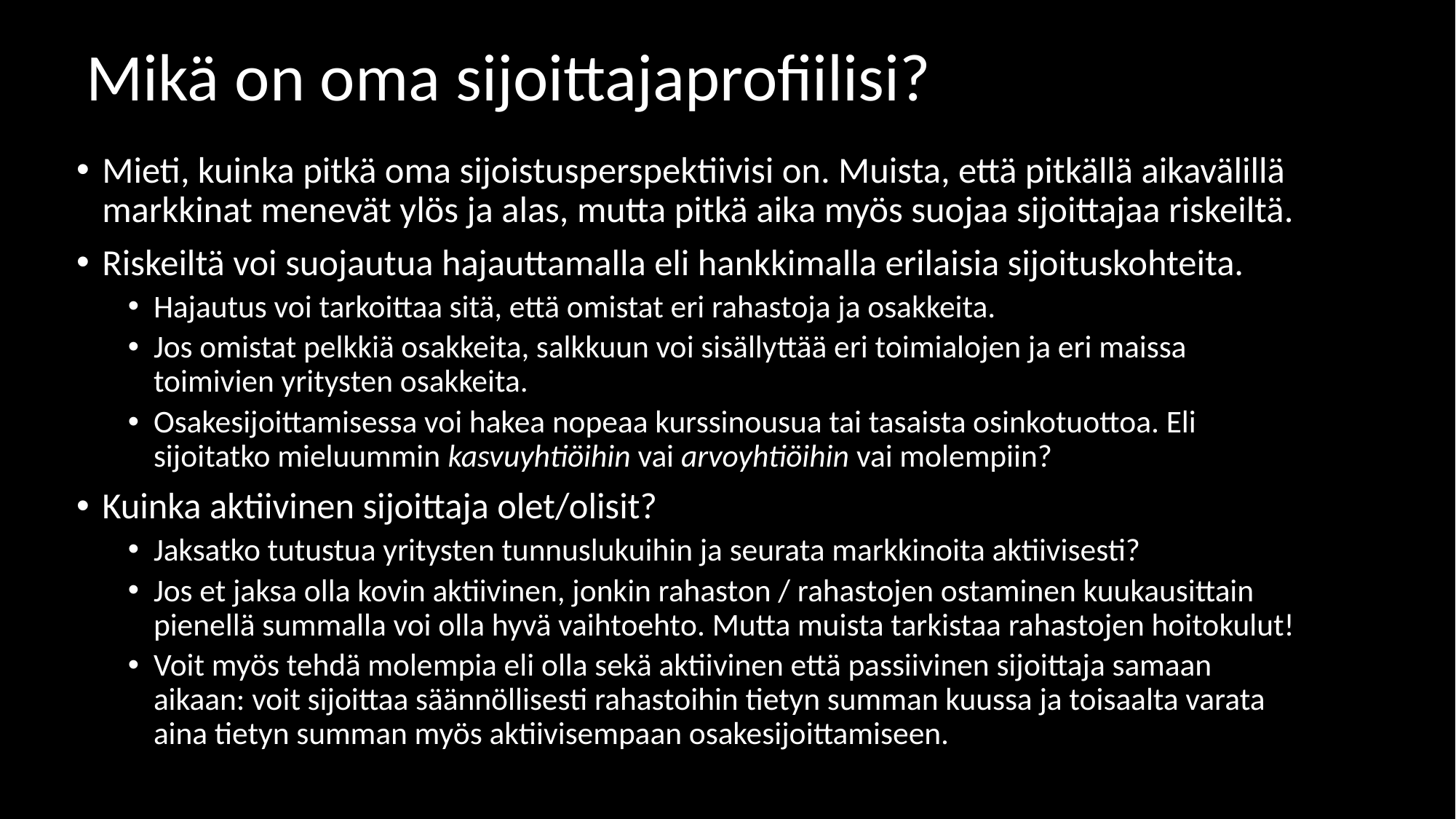

# Mikä on oma sijoittajaprofiilisi?
Mieti, kuinka pitkä oma sijoistusperspektiivisi on. Muista, että pitkällä aikavälillä markkinat menevät ylös ja alas, mutta pitkä aika myös suojaa sijoittajaa riskeiltä.
Riskeiltä voi suojautua hajauttamalla eli hankkimalla erilaisia sijoituskohteita.
Hajautus voi tarkoittaa sitä, että omistat eri rahastoja ja osakkeita.
Jos omistat pelkkiä osakkeita, salkkuun voi sisällyttää eri toimialojen ja eri maissa toimivien yritysten osakkeita.
Osakesijoittamisessa voi hakea nopeaa kurssinousua tai tasaista osinkotuottoa. Eli sijoitatko mieluummin kasvuyhtiöihin vai arvoyhtiöihin vai molempiin?
Kuinka aktiivinen sijoittaja olet/olisit?
Jaksatko tutustua yritysten tunnuslukuihin ja seurata markkinoita aktiivisesti?
Jos et jaksa olla kovin aktiivinen, jonkin rahaston / rahastojen ostaminen kuukausittain pienellä summalla voi olla hyvä vaihtoehto. Mutta muista tarkistaa rahastojen hoitokulut!
Voit myös tehdä molempia eli olla sekä aktiivinen että passiivinen sijoittaja samaan aikaan: voit sijoittaa säännöllisesti rahastoihin tietyn summan kuussa ja toisaalta varata aina tietyn summan myös aktiivisempaan osakesijoittamiseen.